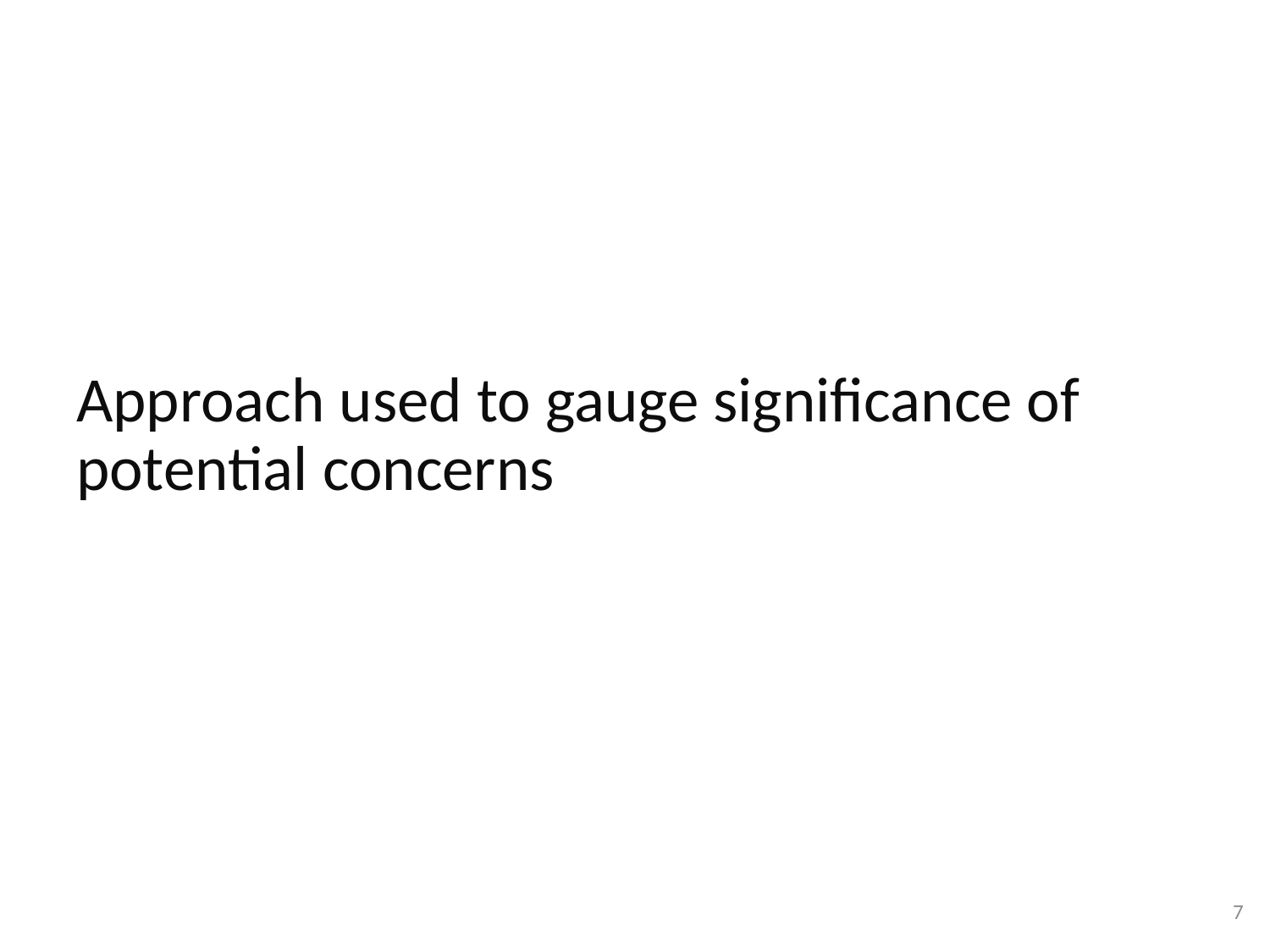

# Approach used to gauge significance of potential concerns
7